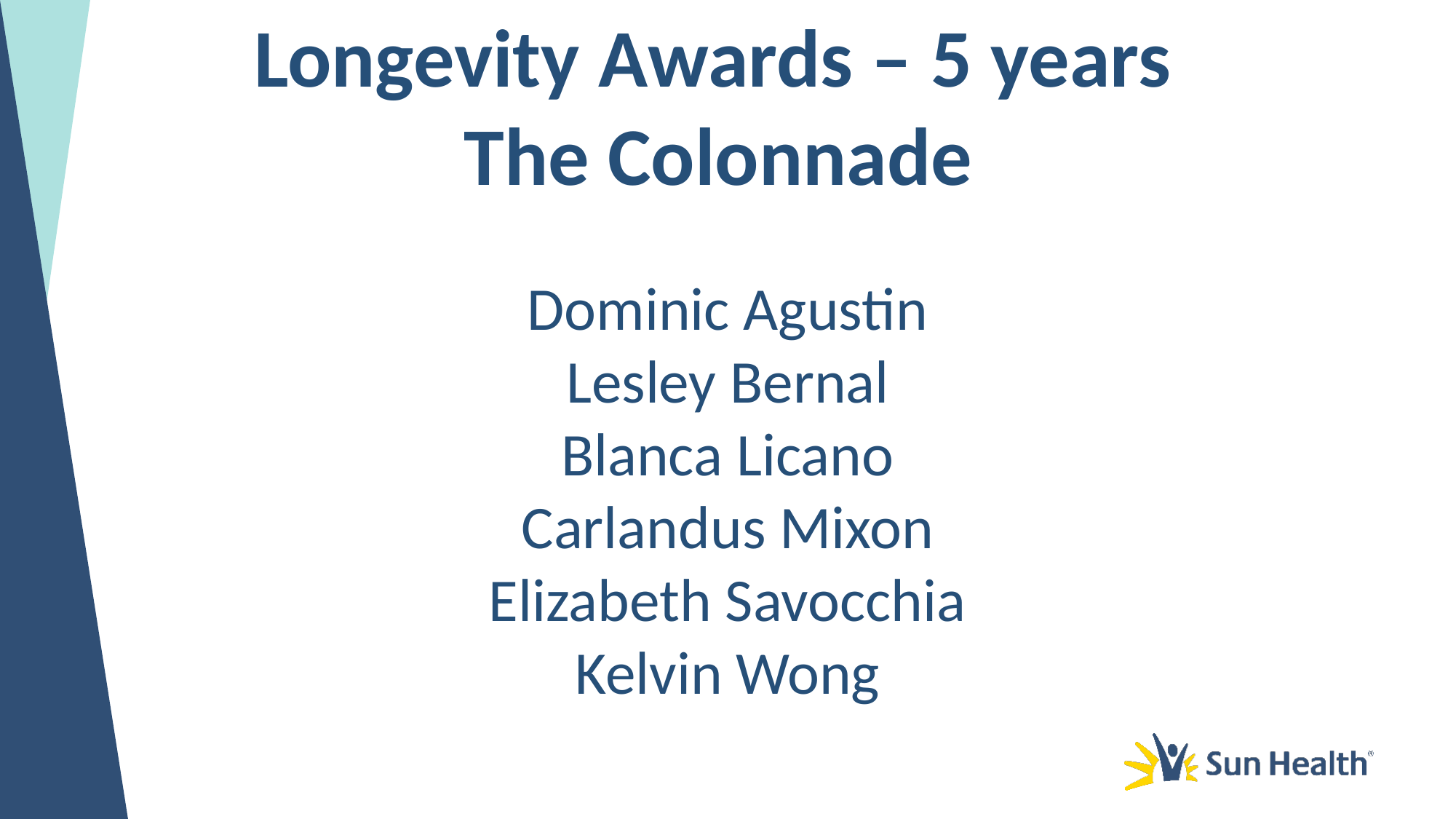

Longevity Awards – 5 years
The Colonnade
Dominic Agustin
Lesley Bernal
Blanca Licano
Carlandus Mixon
Elizabeth Savocchia
Kelvin Wong